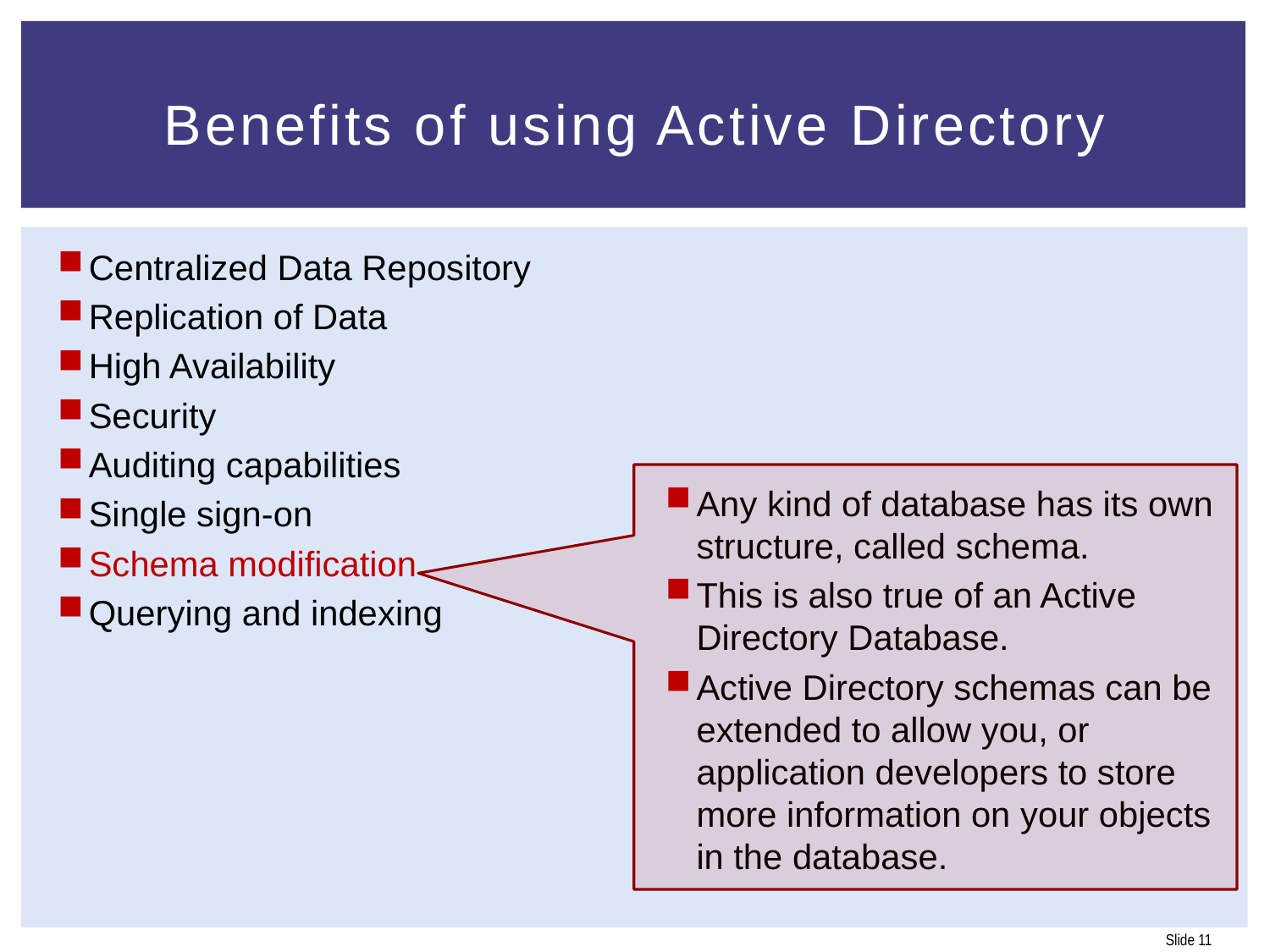

# Benefits of using Active Directory
Centralized Data Repository
Replication of Data
High Availability
Security
Auditing capabilities
Single sign-on
Schema modification
Querying and indexing

Any kind of database has its own structure, called schema.
This is also true of an Active Directory Database.
Active Directory schemas can be extended to allow you, or application developers to store more information on your objects in the database.